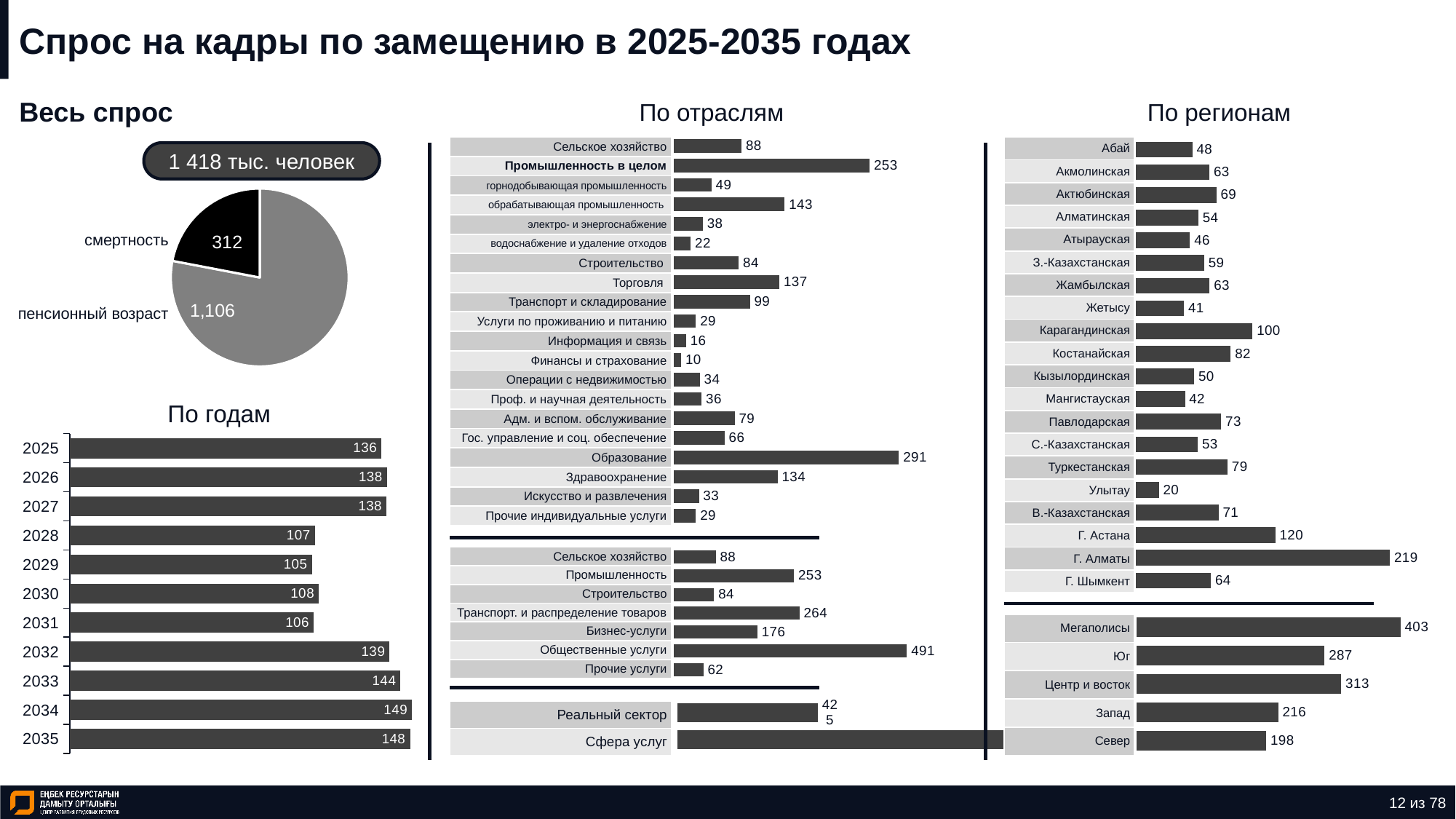

# Спрос на кадры по замещению в 2025-2035 годах
Весь спрос
По отраслям
По регионам

### Chart

| Category | Ряд 1 |
|---|---|
|  | 64.441 |
|  | 218.947 |
|  | 120.01 |
|  | 71.113 |
|  | 19.608 |
|  | 78.753 |
|  | 53.2 |
|  | 73.277 |
|  | 42.101 |
|  | 50.091 |
|  | 81.575 |
|  | 100.456 |
|  | 41.265 |
|  | 63.403 |
|  | 58.623 |
|  | 46.422 |
|  | 53.75 |
|  | 69.134 |
|  | 63.317 |
|  | 48.446 |

### Chart

| Category | Ряд 1 |
|---|---|
|  | 28.951 |
|  | 32.862 |
|  | 134.248 |
|  | 290.642 |
|  | 66.006 |
|  | 78.953 |
|  | 36.469 |
|  | 34.064 |
|  | 10.107 |
|  | 16.204 |
|  | 28.948 |
|  | 98.699 |
|  | 136.741 |
|  | 84.326 |
|  | 22.426 |
|  | 37.966 |
|  | 143.475 |
|  | 49.041 |
|  | 252.908 |
|  | 87.804 |
| Абай |
| --- |
| Акмолинская |
| Актюбинская |
| Алматинская |
| Атырауская |
| З.-Казахстанская |
| Жамбылская |
| Жетысу |
| Карагандинская |
| Костанайская |
| Кызылординская |
| Мангистауская |
| Павлодарская |
| С.-Казахстанская |
| Туркестанская |
| Улытау |
| В.-Казахстанская |
| Г. Астана |
| Г. Алматы |
| Г. Шымкент |
| Сельское хозяйство |
| --- |
| Промышленность в целом |
| горнодобывающая промышленность |
| обрабатывающая промышленность |
| электро- и энергоснабжение |
| водоснабжение и удаление отходов |
| Строительство |
| Торговля |
| Транспорт и складирование |
| Услуги по проживанию и питанию |
| Информация и связь |
| Финансы и страхование |
| Операции с недвижимостью |
| Проф. и научная деятельность |
| Адм. и вспом. обслуживание |
| Гос. управление и соц. обеспечение |
| Образование |
| Здравоохранение |
| Искусство и развлечения |
| Прочие индивидуальные услуги |
1 418 тыс. человек

### Chart

| Category | Продажи |
|---|---|
| пенсионный  | 1106.0 |
| смертность | 312.0 |
смертность
пенсионный возраст
По годам

### Chart

| Category | Ряд 1 |
|---|---|
| 2035 | 148.064 |
| 2034 | 148.956 |
| 2033 | 143.923 |
| 2032 | 139.157 |
| 2031 | 106.105 |
| 2030 | 108.348 |
| 2029 | 105.342 |
| 2028 | 106.636 |
| 2027 | 137.834 |
| 2026 | 138.008 |
| 2025 | 135.559 |

### Chart

| Category | Ряд 1 |
|---|---|
|  | 61.813 |
|  | 490.896 |
|  | 175.797 |
|  | 264.388 |
|  | 84.326 |
|  | 252.908 |
|  | 87.804 |
| Сельское хозяйство |
| --- |
| Промышленность |
| Строительство |
| Транспорт. и распределение товаров |
| Бизнес-услуги |
| Общественные услуги |
| Прочие услуги |

### Chart

| Category | Ряд 1 |
|---|---|
|  | 198.092 |
|  | 216.28 |
|  | 312.9 |
|  | 287.262 |
|  | 403.398 |
| Мегаполисы |
| --- |
| Юг |
| Центр и восток |
| Запад |
| Север |

### Chart

| Category | Ряд 1 |
|---|---|
|  | 992.894 |
|  | 425.038 |
| Реальный сектор |
| --- |
| Сфера услуг |
12 из 78